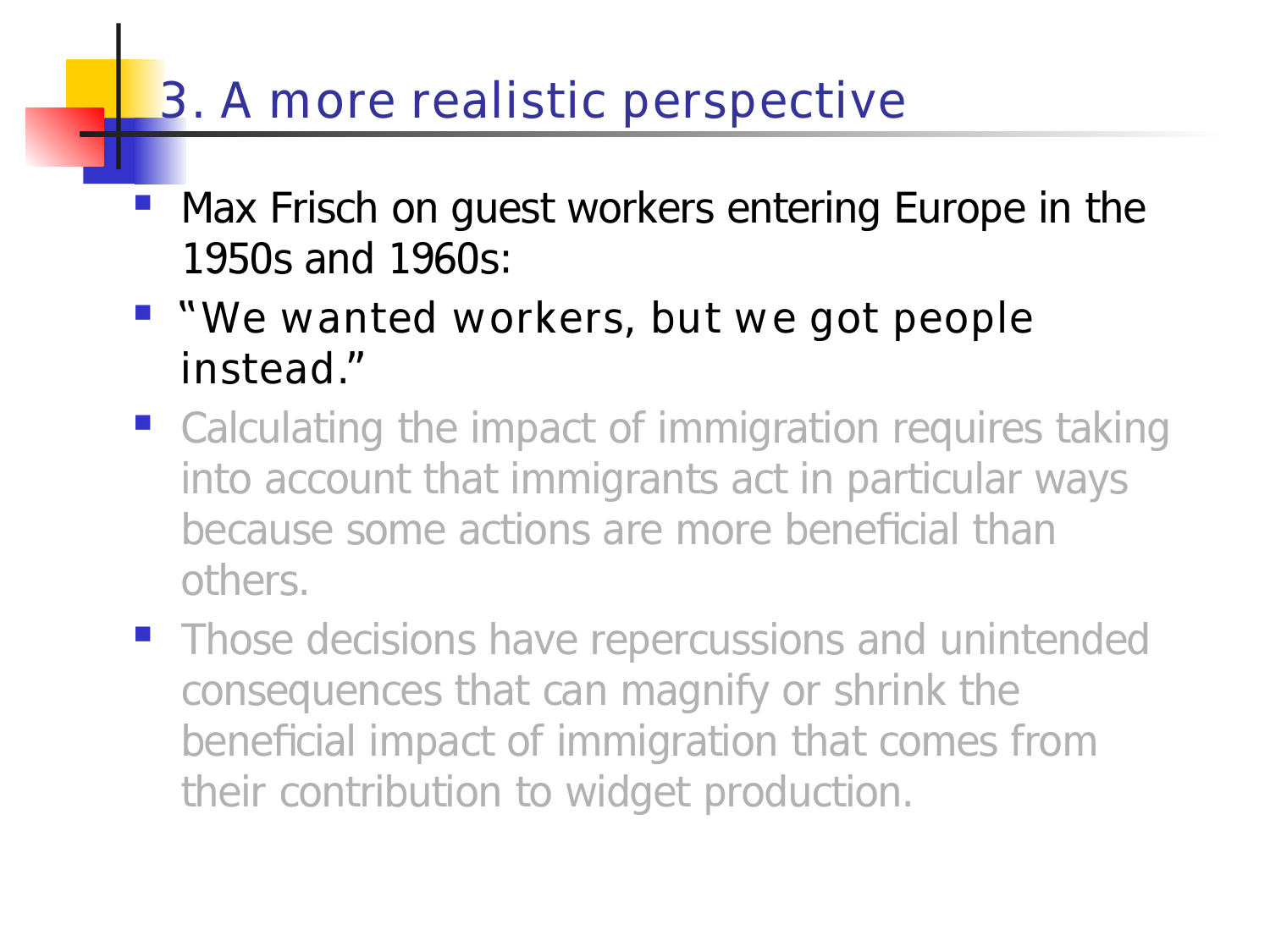

# 3. A more realistic perspective
Max Frisch on guest workers entering Europe in the 1950s and 1960s:
“We wanted workers, but we got people instead.”
Calculating the impact of immigration requires taking into account that immigrants act in particular ways because some actions are more beneficial than others.
Those decisions have repercussions and unintended consequences that can magnify or shrink the beneficial impact of immigration that comes from their contribution to widget production.